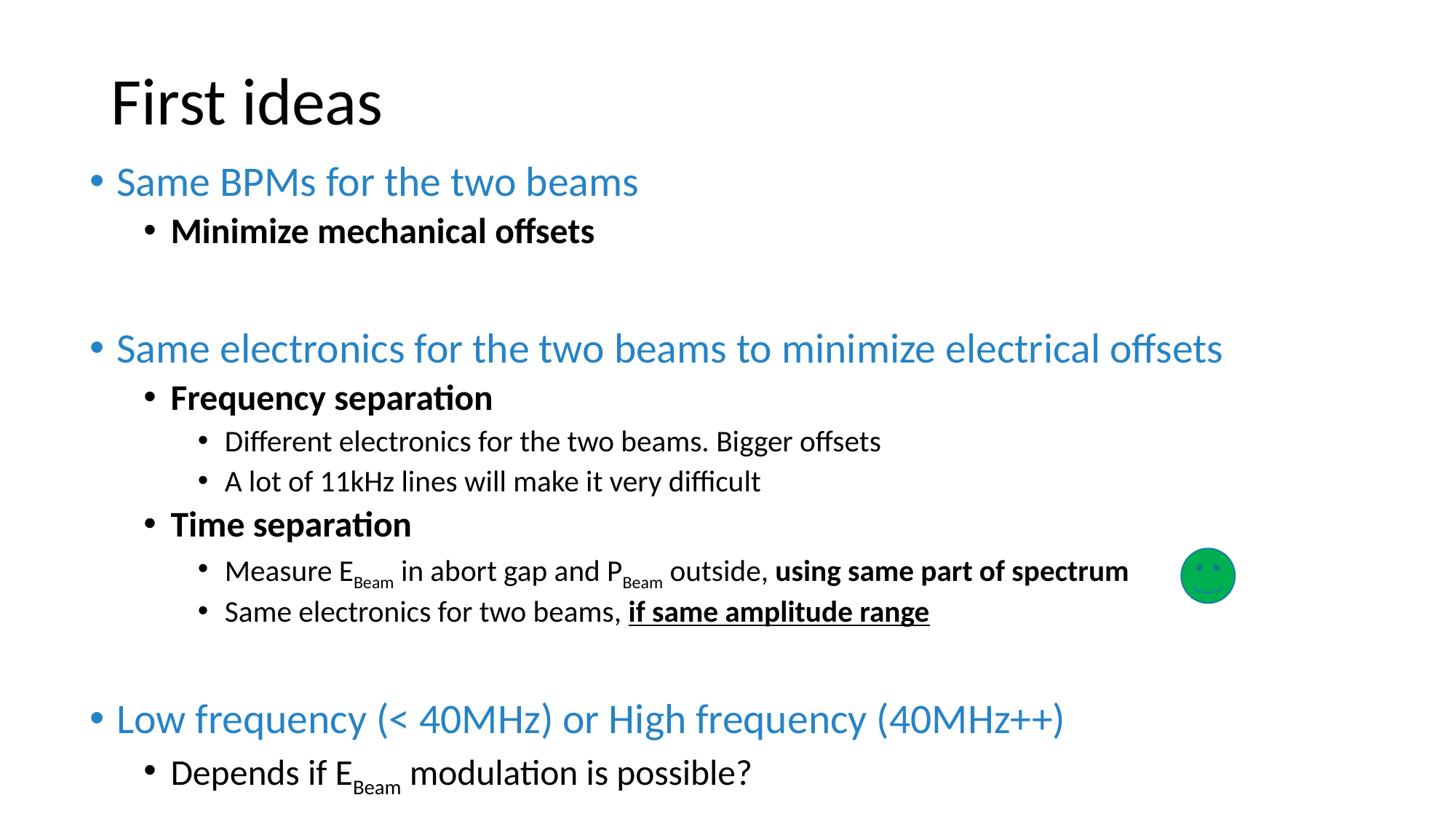

# First ideas
Same BPMs for the two beams
Minimize mechanical offsets

Same electronics for the two beams to minimize electrical offsets
Frequency separation
Different electronics for the two beams. Bigger offsets
A lot of 11kHz lines will make it very difficult
Time separation
Measure EBeam in abort gap and PBeam outside, using same part of spectrum
Same electronics for two beams, if same amplitude range

Low frequency (< 40MHz) or High frequency (40MHz++)
Depends if EBeam modulation is possible?